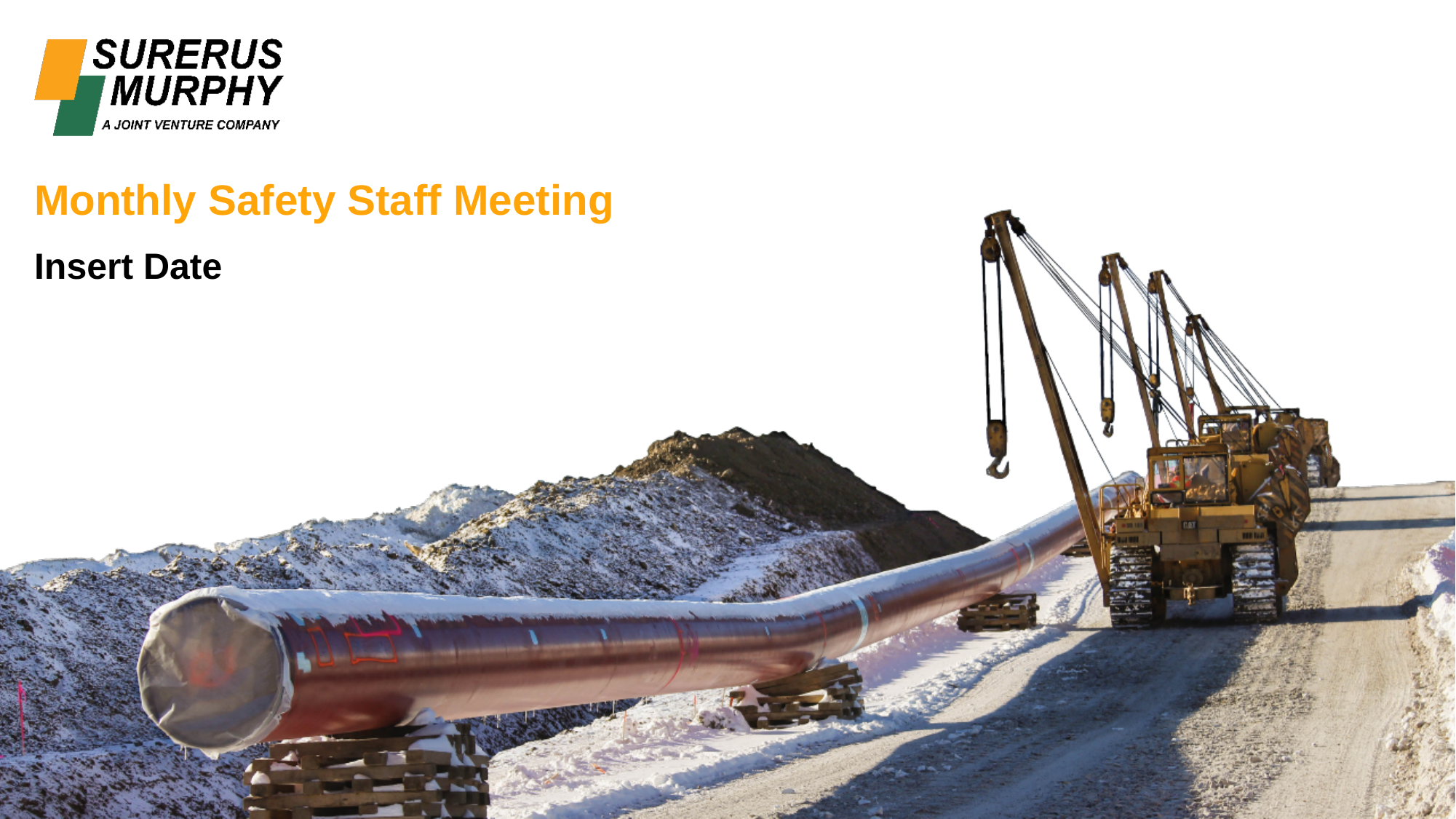

# Monthly Safety Staff Meeting
Insert Date